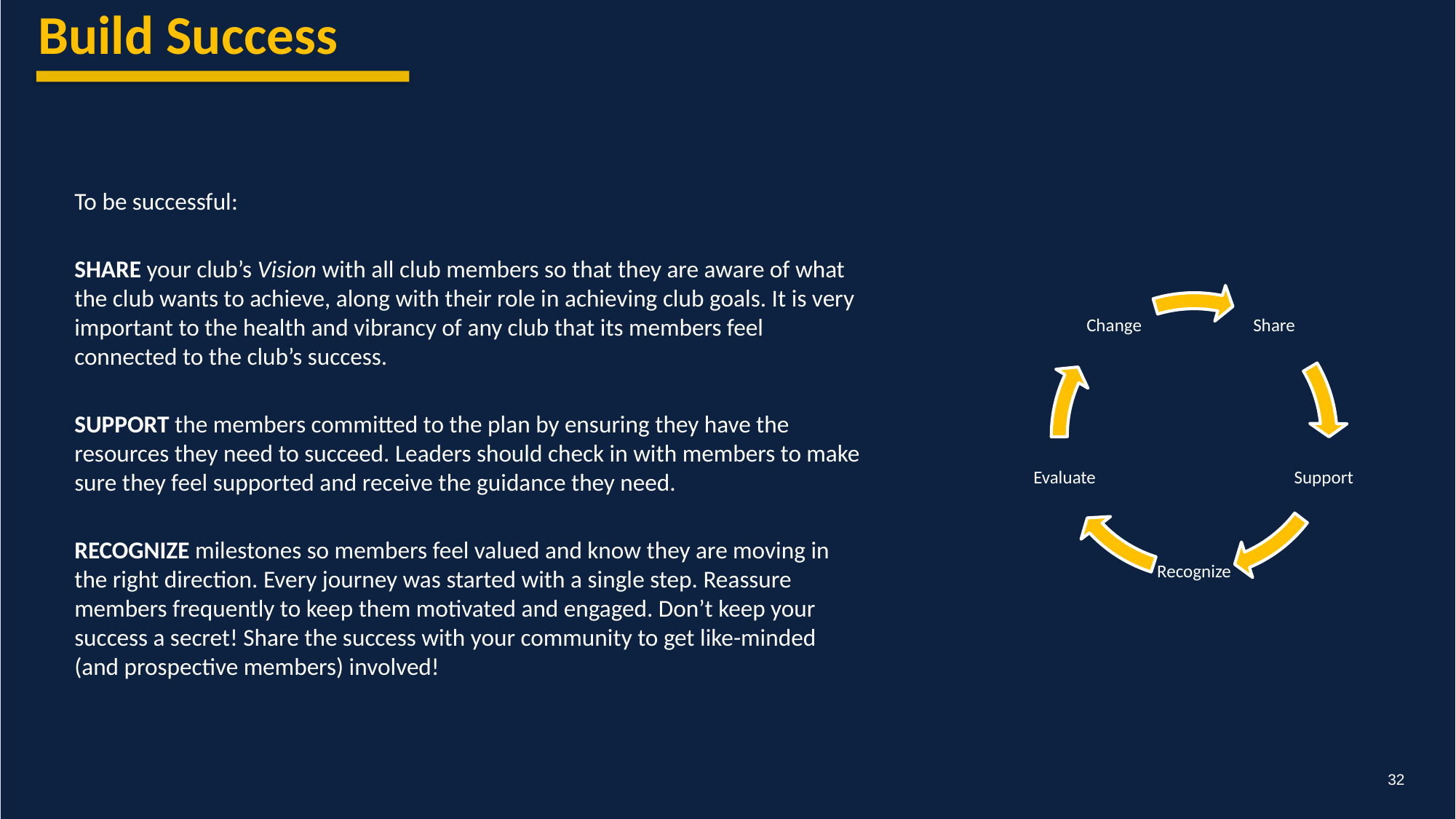

Build Success

To be successful:

SHARE your club’s Vision with all club members so that they are aware of what the club wants to achieve, along with their role in achieving club goals. It is very important to the health and vibrancy of any club that its members feel connected to the club’s success.

SUPPORT the members committed to the plan by ensuring they have the resources they need to succeed. Leaders should check in with members to make sure they feel supported and receive the guidance they need.

RECOGNIZE milestones so members feel valued and know they are moving in the right direction. Every journey was started with a single step. Reassure members frequently to keep them motivated and engaged. Don’t keep your success a secret! Share the success with your community to get like-minded (and prospective members) involved!

Share
Support
Recognize
Evaluate
Change
32